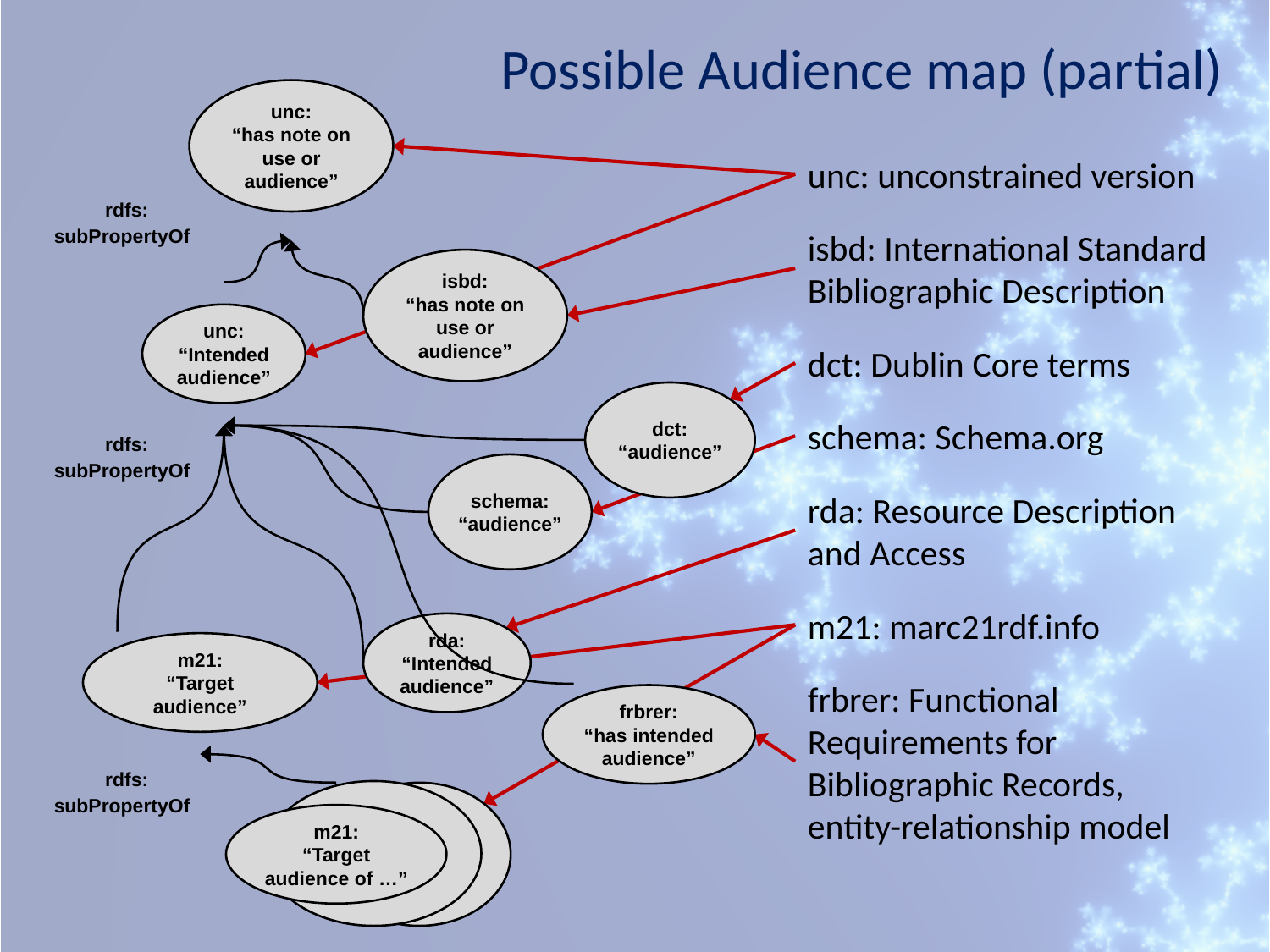

Possible Audience map (partial)
unc:
“has note on use or audience”
rdfs:
subPropertyOf
isbd:
“has note on use or audience”
unc:
“Intended audience”
dct:
“audience”
rdfs:
subPropertyOf
schema:
“audience”
rda:
“Intended audience”
m21:
“Target audience”
frbrer:
“has intended audience”
rdfs:
subPropertyOf

m21:
“Target audience of …”

unc: unconstrained version
isbd: International Standard Bibliographic Description
dct: Dublin Core terms
schema: Schema.org
rda: Resource Description and Access
m21: marc21rdf.info
frbrer: Functional Requirements for Bibliographic Records, entity-relationship model